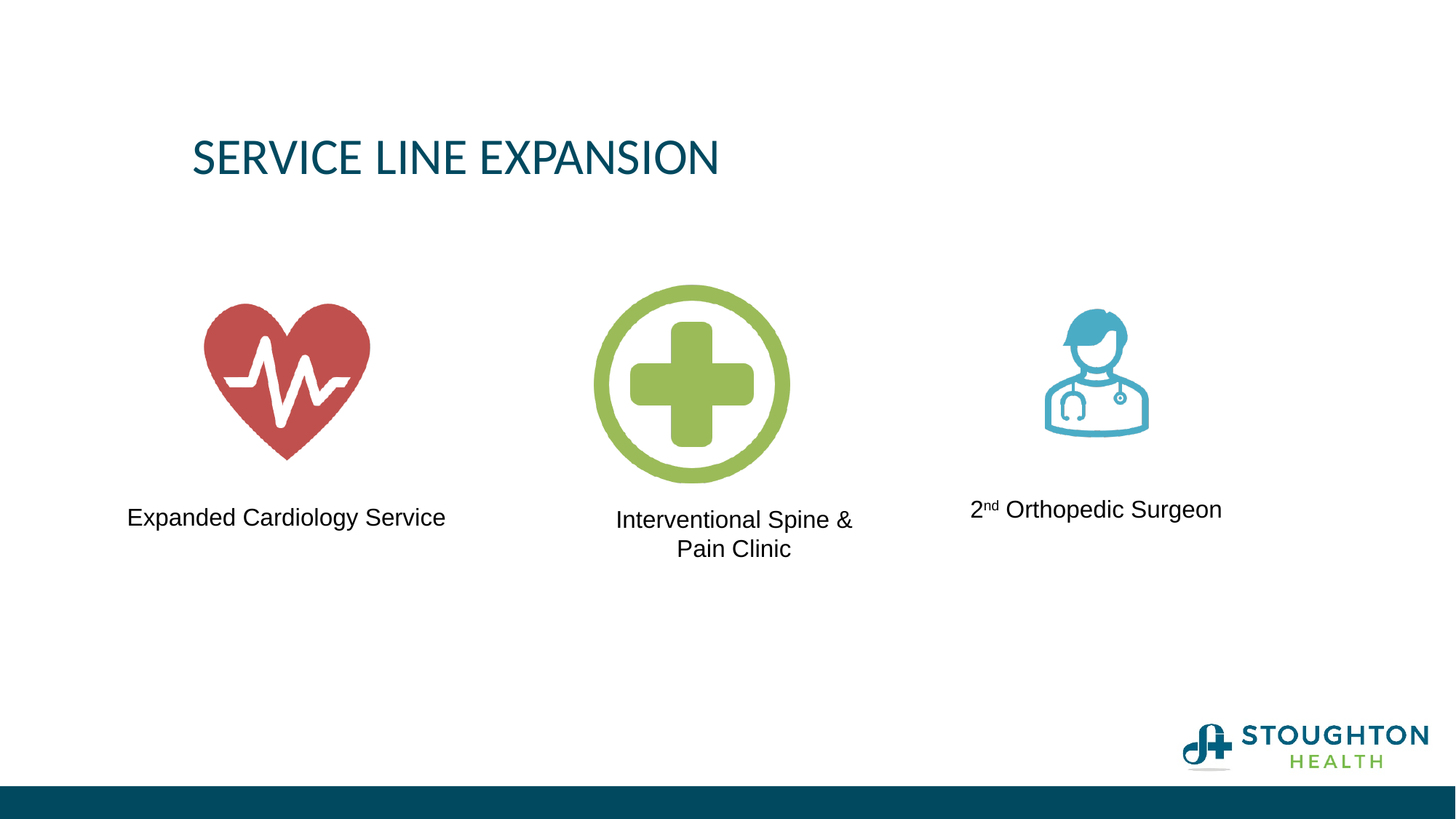

# Service Line Expansion
Expanded Cardiology Service
Interventional Spine & Pain Clinic
2nd Orthopedic Surgeon